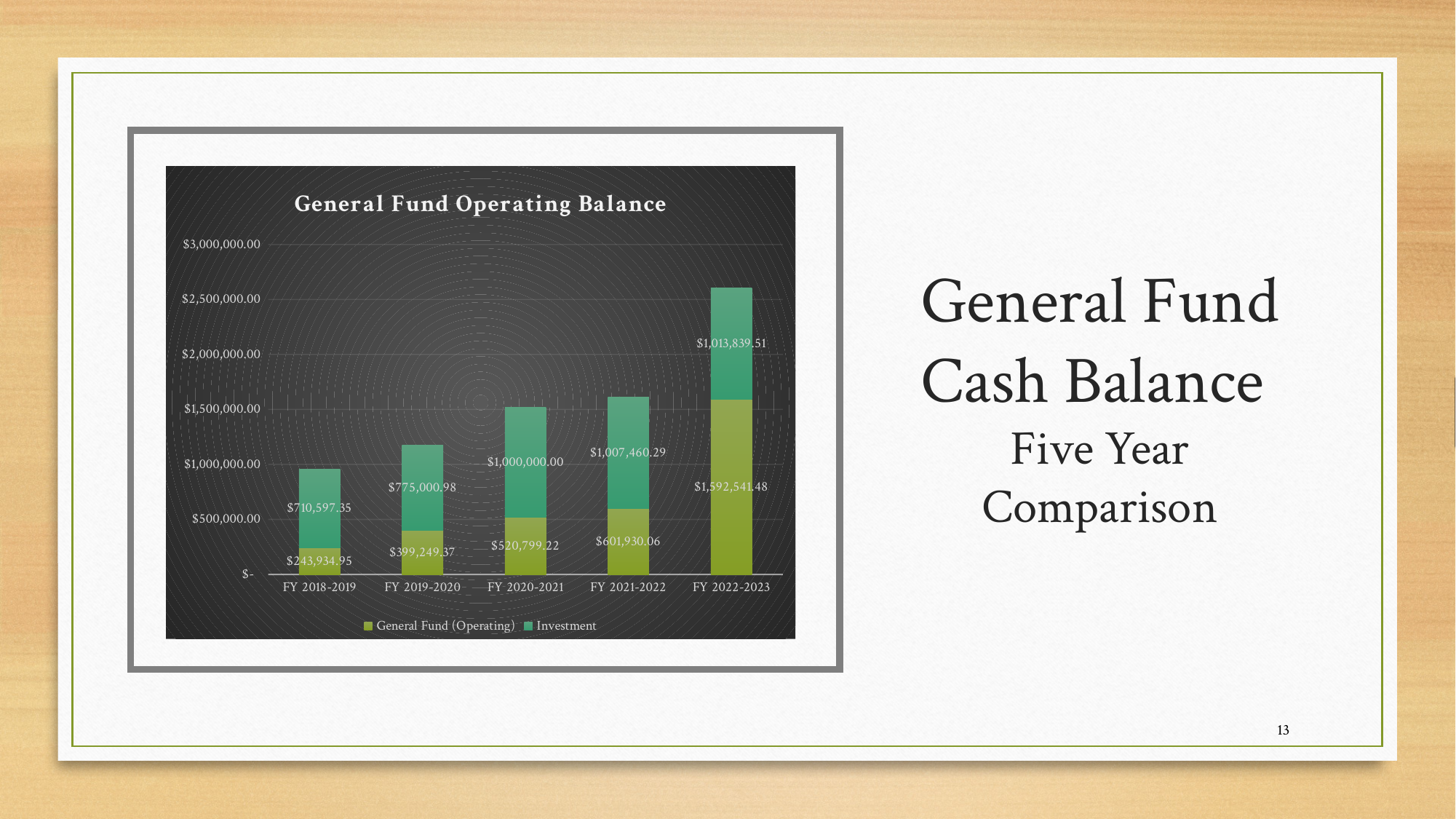

# General Fund Cash Balance Five Year Comparison

### Chart: General Fund Operating Balance

| Category | General Fund (Operating) | Investment |
|---|---|---|
|  FY 2018-2019  | 243934.95 | 710597.35 |
|  FY 2019-2020  | 399249.37 | 775000.98 |
|  FY 2020-2021  | 520799.22 | 1000000.0 |
|  FY 2021-2022  | 601930.06 | 1007460.29 |
|  FY 2022-2023  | 1592541.48 | 1013839.51 |
13